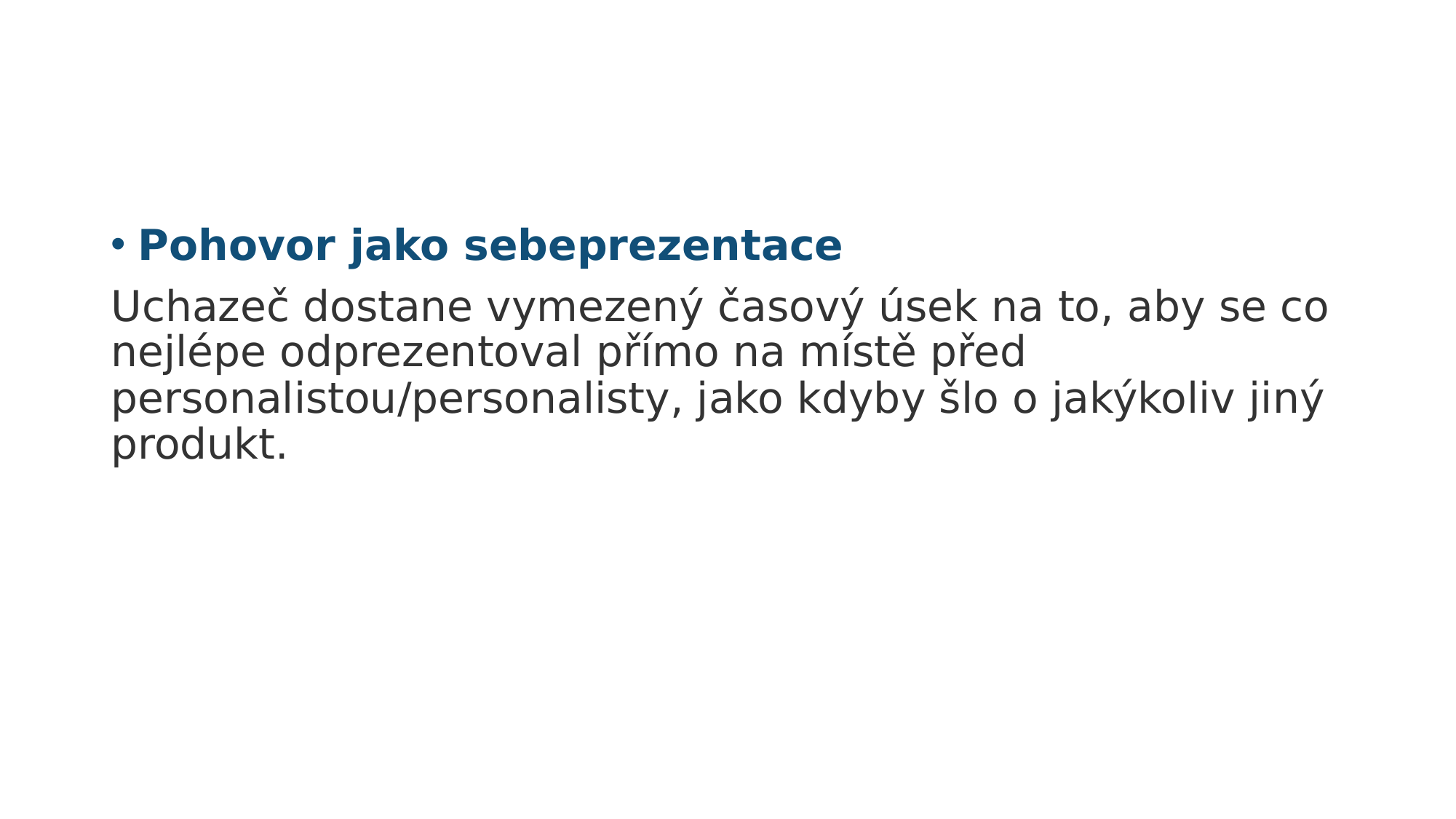

#
Pohovor jako sebeprezentace
Uchazeč dostane vymezený časový úsek na to, aby se co nejlépe odprezentoval přímo na místě před personalistou/personalisty, jako kdyby šlo o jakýkoliv jiný produkt.